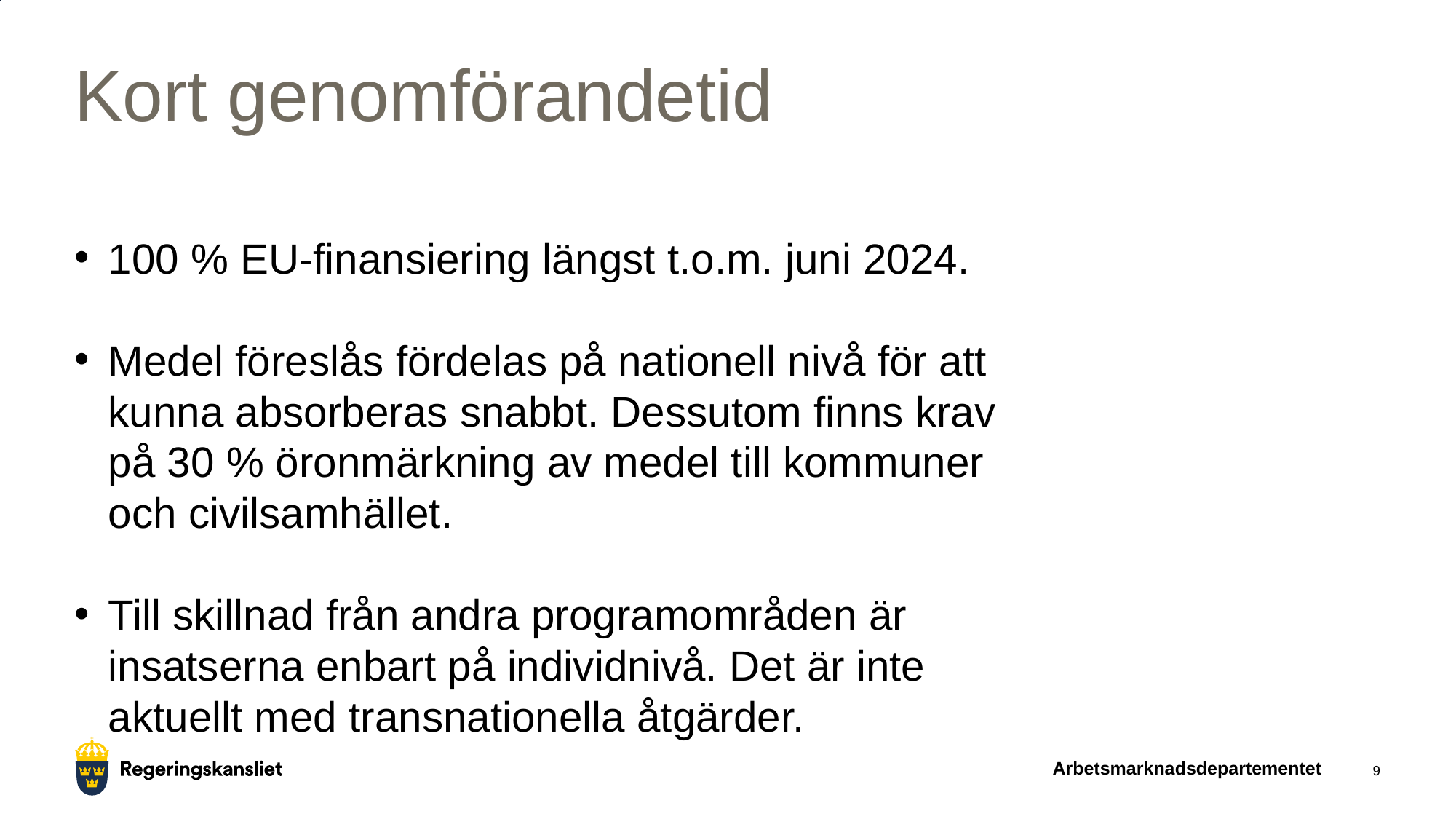

# Kort genomförandetid
100 % EU-finansiering längst t.o.m. juni 2024.

Medel föreslås fördelas på nationell nivå för att kunna absorberas snabbt. Dessutom finns krav på 30 % öronmärkning av medel till kommuner och civilsamhället.

Till skillnad från andra programområden är insatserna enbart på individnivå. Det är inte aktuellt med transnationella åtgärder.

Arbetsmarknadsdepartementet
9